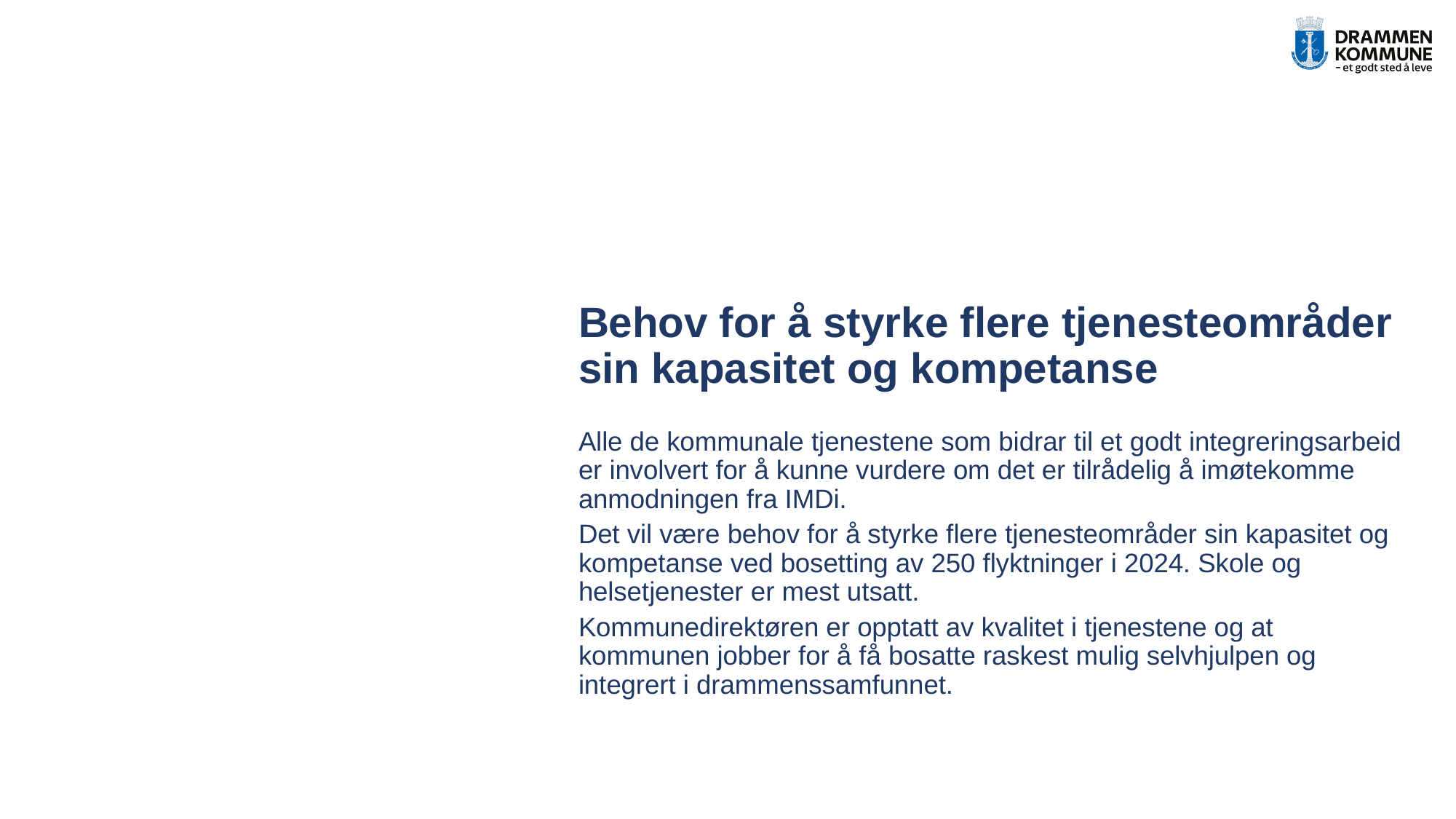

# Behov for å styrke flere tjenesteområder sin kapasitet og kompetanse
Alle de kommunale tjenestene som bidrar til et godt integreringsarbeid er involvert for å kunne vurdere om det er tilrådelig å imøtekomme anmodningen fra IMDi.
Det vil være behov for å styrke flere tjenesteområder sin kapasitet og kompetanse ved bosetting av 250 flyktninger i 2024. Skole og helsetjenester er mest utsatt.
Kommunedirektøren er opptatt av kvalitet i tjenestene og at kommunen jobber for å få bosatte raskest mulig selvhjulpen og integrert i drammenssamfunnet.